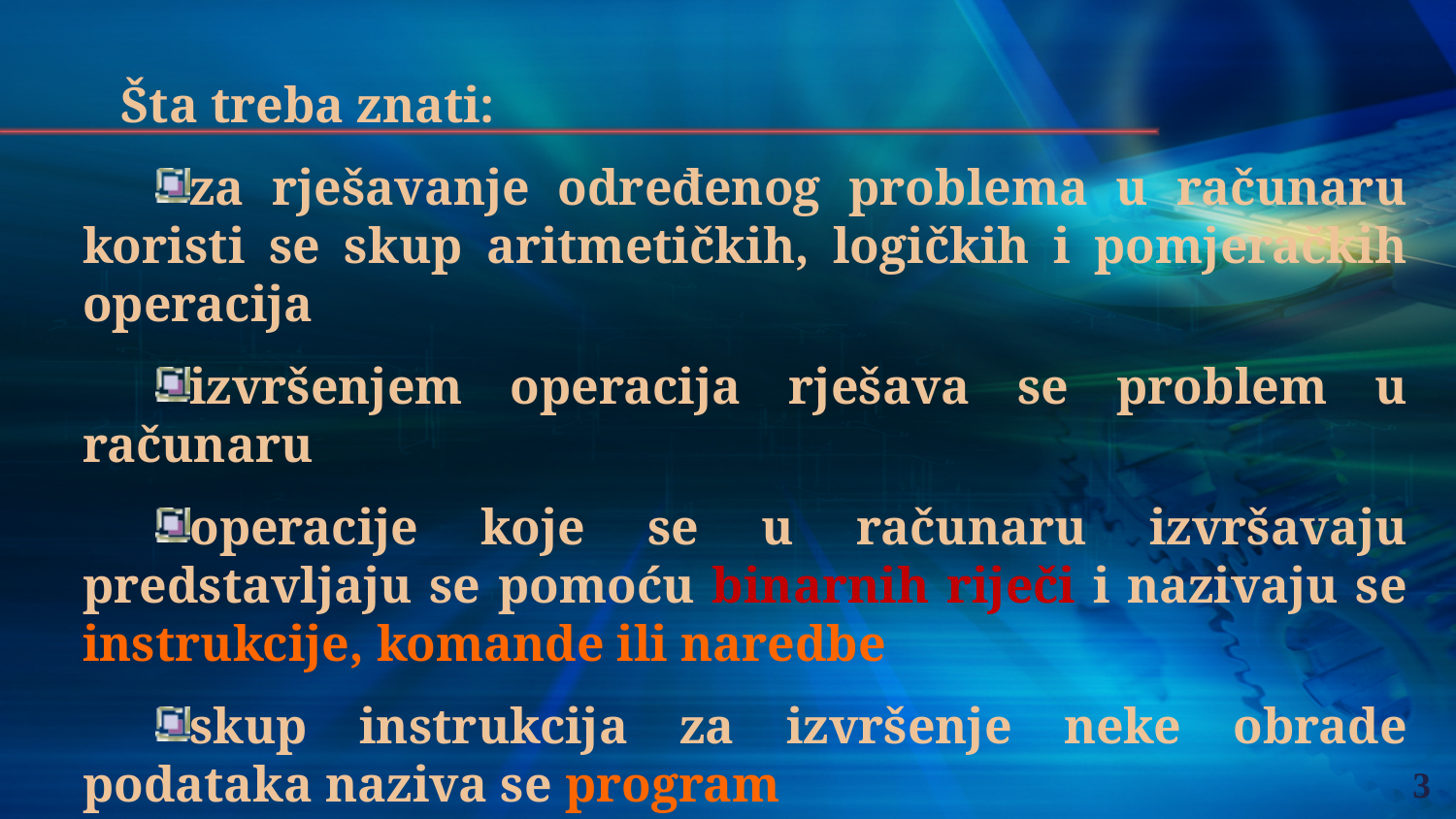

Šta treba znati:
za rješavanje određenog problema u računaru koristi se skup aritmetičkih, logičkih i pomjeračkih operacija
izvršenjem operacija rješava se problem u računaru
operacije koje se u računaru izvršavaju predstavljaju se pomoću binarnih riječi i nazivaju se instrukcije, komande ili naredbe
skup instrukcija za izvršenje neke obrade podataka naziva se program
. . .
3